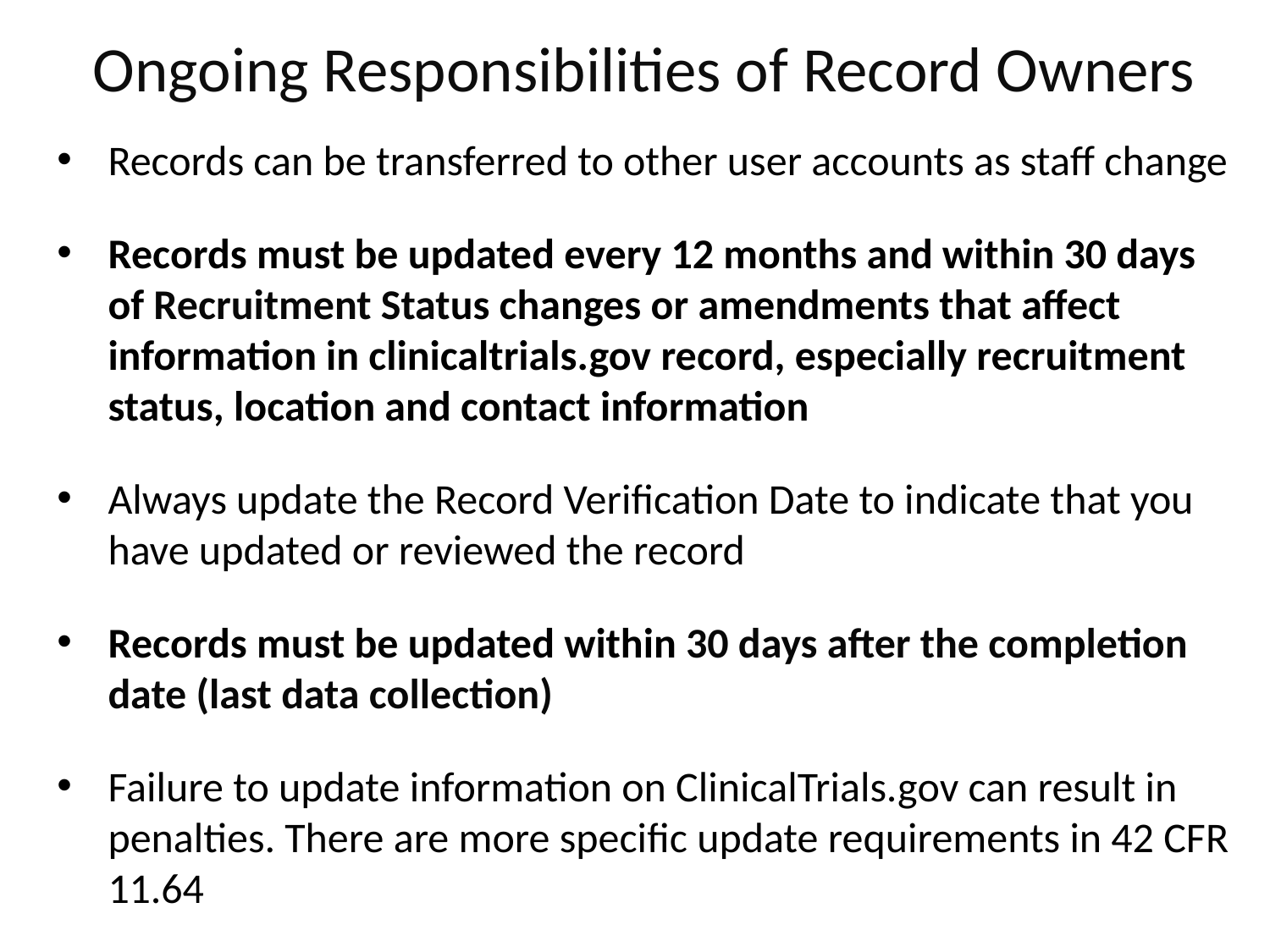

# Ongoing Responsibilities of Record Owners
Records can be transferred to other user accounts as staff change
Records must be updated every 12 months and within 30 days of Recruitment Status changes or amendments that affect information in clinicaltrials.gov record, especially recruitment status, location and contact information
Always update the Record Verification Date to indicate that you have updated or reviewed the record
Records must be updated within 30 days after the completion date (last data collection)
Failure to update information on ClinicalTrials.gov can result in penalties. There are more specific update requirements in 42 CFR 11.64
46